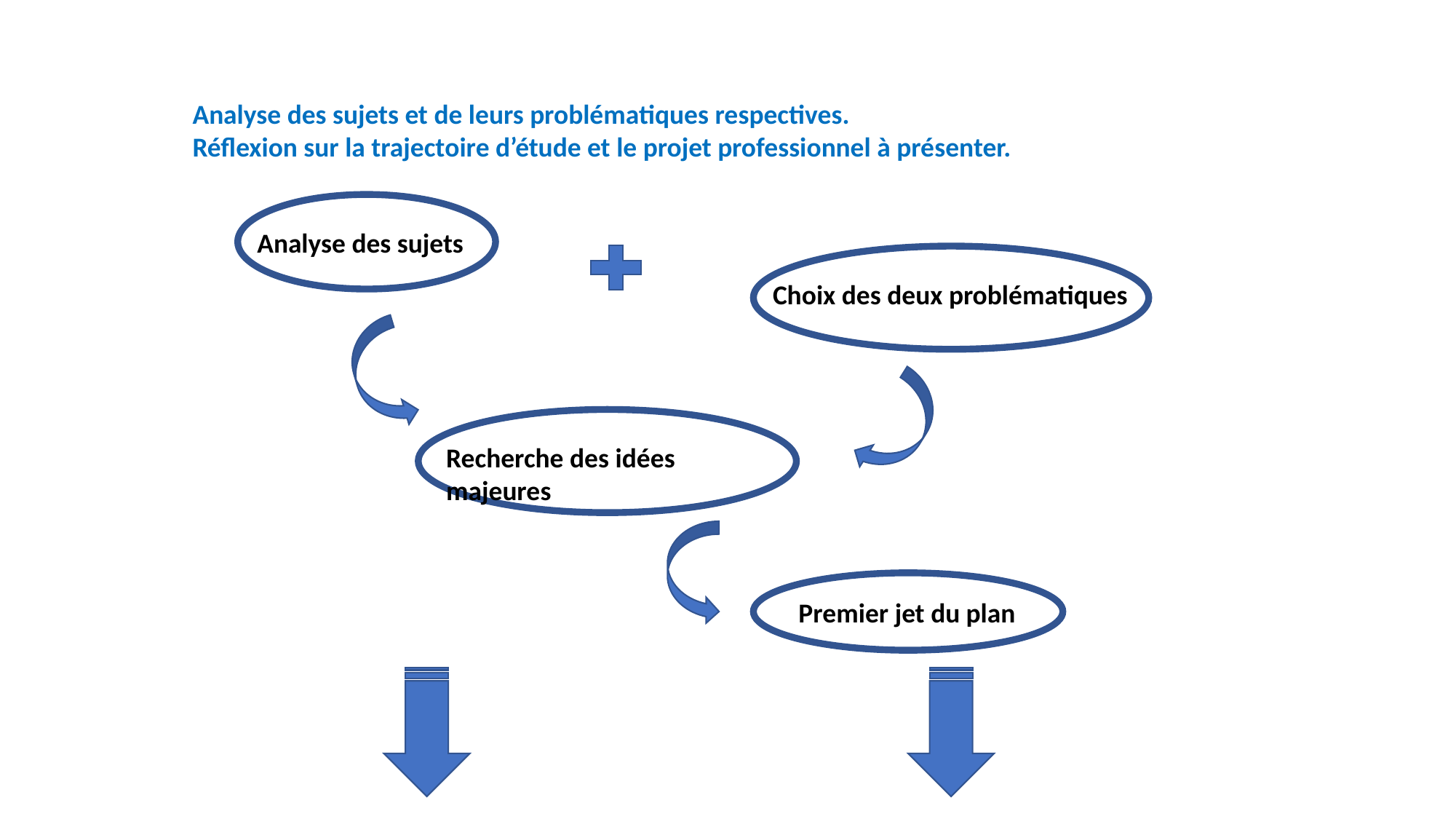

Analyse des sujets et de leurs problématiques respectives.
Réflexion sur la trajectoire d’étude et le projet professionnel à présenter.

Analyse des sujets

Choix des deux problématiques

Recherche des idées majeures

Premier jet du plan